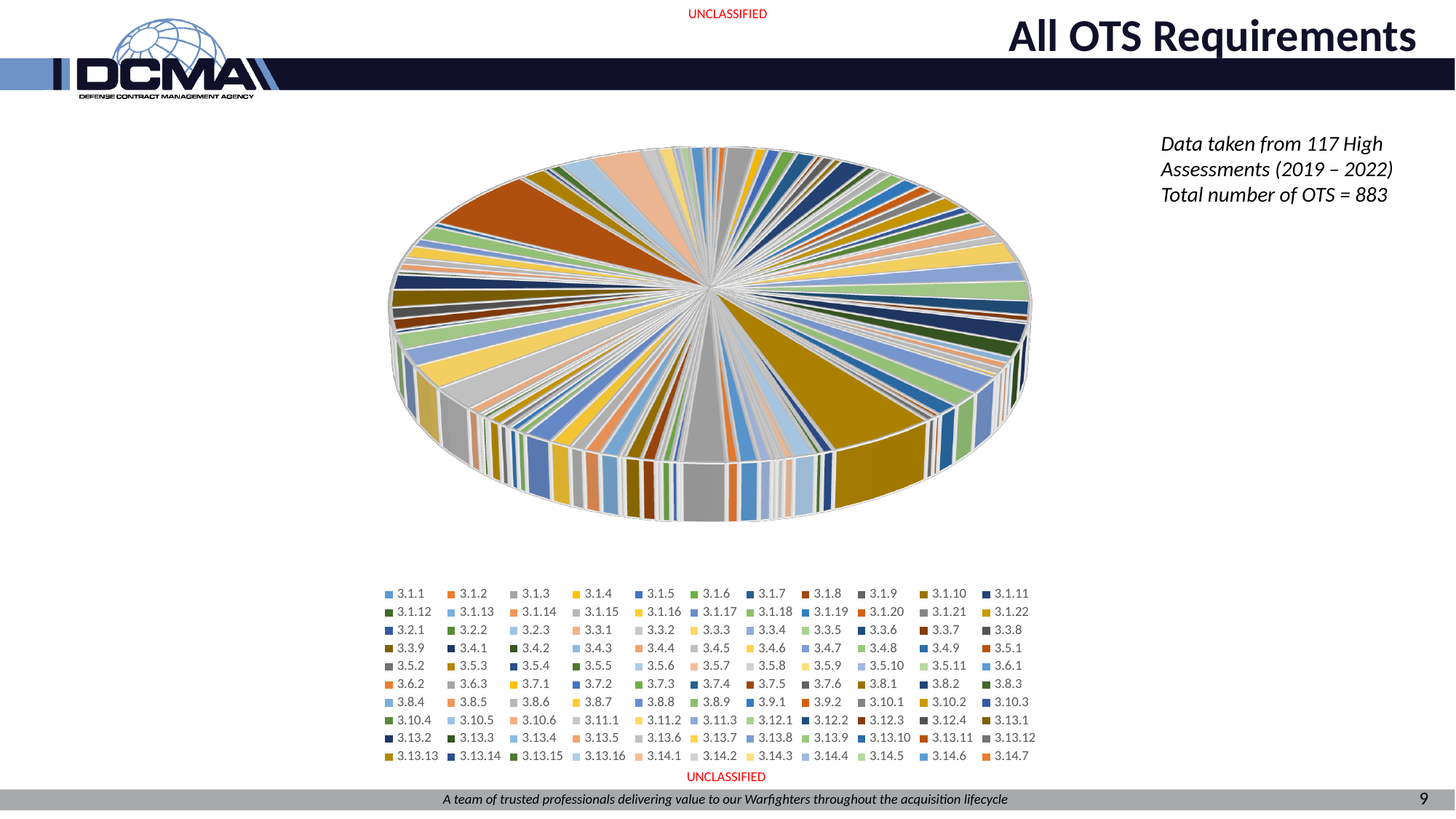

All OTS Requirements
UNCLASSIFIED

[unsupported chart]

Data taken from 117 High Assessments (2019 – 2022)
Total number of OTS = 883
UNCLASSIFIED

9